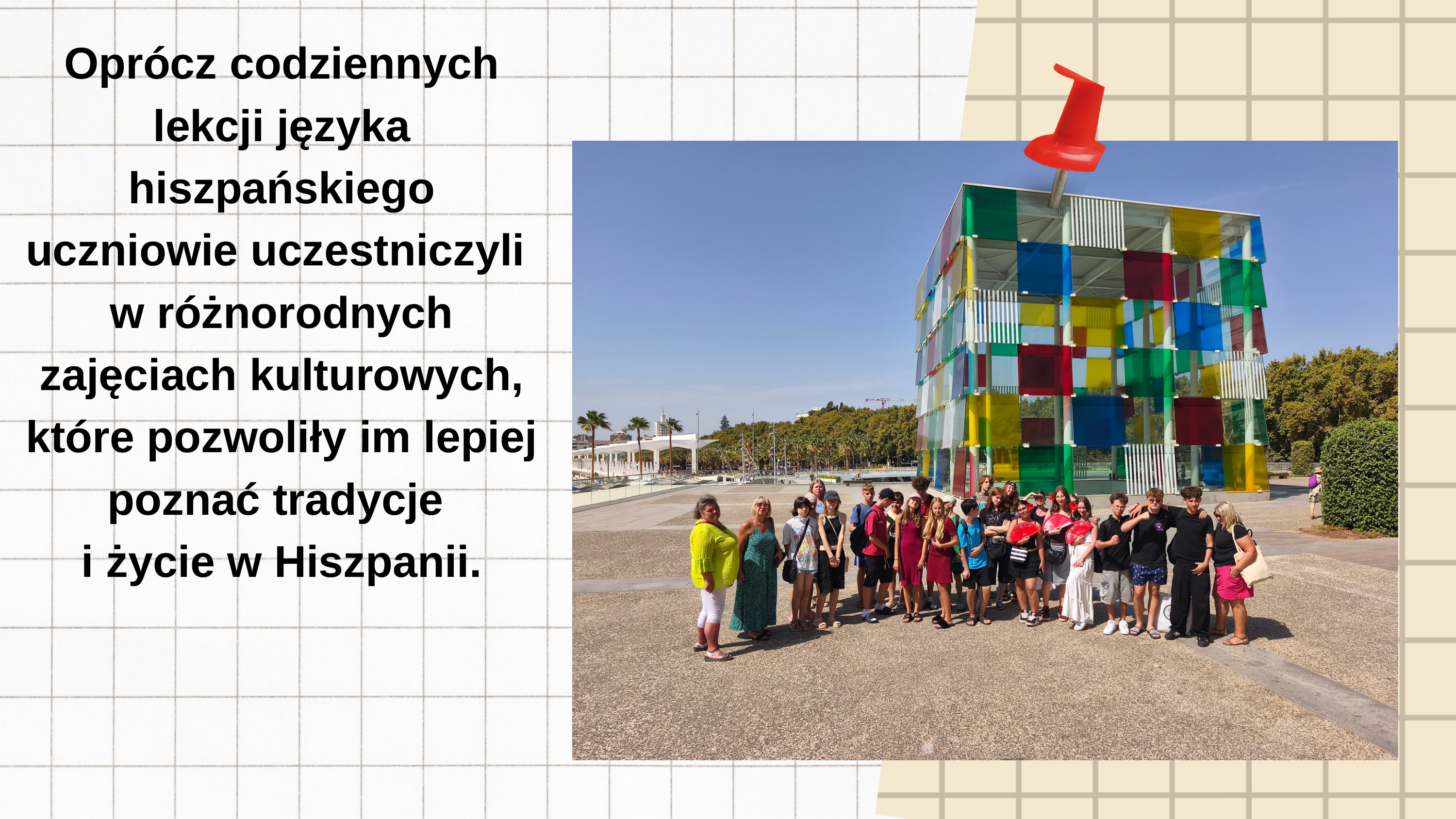

Oprócz codziennych lekcji języka hiszpańskiego uczniowie uczestniczyli
w różnorodnych zajęciach kulturowych, które pozwoliły im lepiej poznać tradycje
i życie w Hiszpanii.